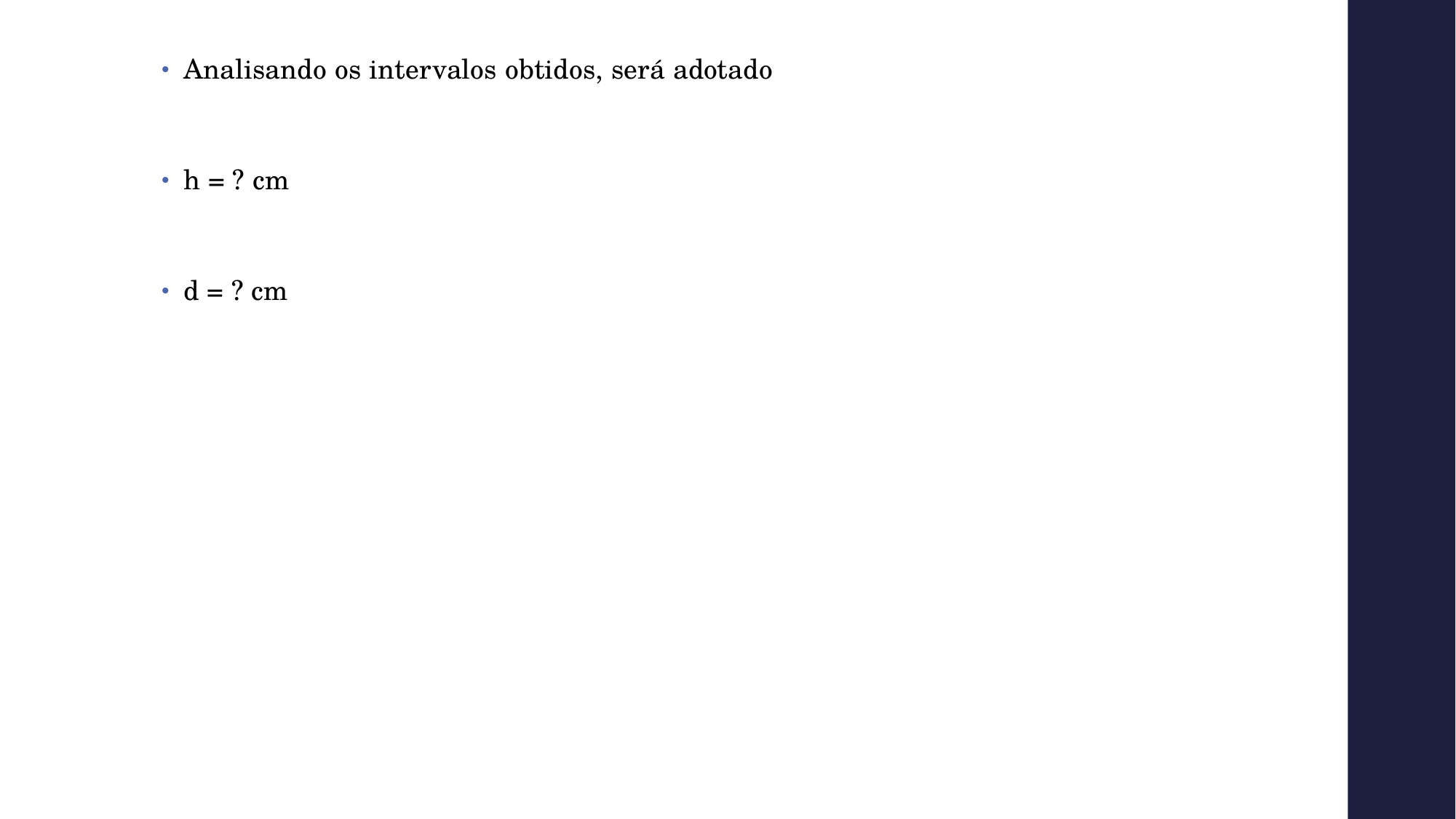

Analisando os intervalos obtidos, será adotado

h = ? cm

d = ? cm